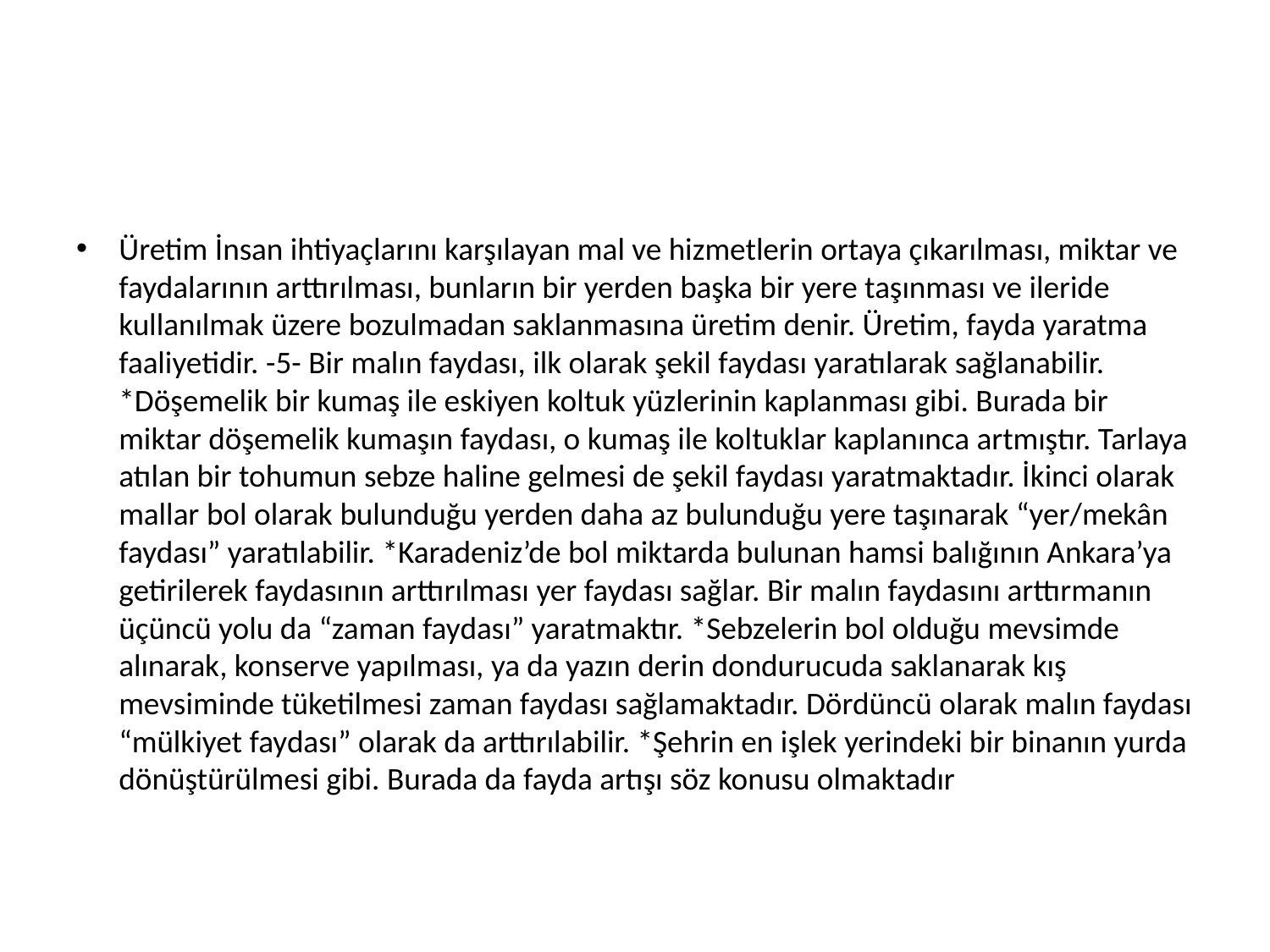

#
Üretim İnsan ihtiyaçlarını karşılayan mal ve hizmetlerin ortaya çıkarılması, miktar ve faydalarının arttırılması, bunların bir yerden başka bir yere taşınması ve ileride kullanılmak üzere bozulmadan saklanmasına üretim denir. Üretim, fayda yaratma faaliyetidir. -5- Bir malın faydası, ilk olarak şekil faydası yaratılarak sağlanabilir. *Döşemelik bir kumaş ile eskiyen koltuk yüzlerinin kaplanması gibi. Burada bir miktar döşemelik kumaşın faydası, o kumaş ile koltuklar kaplanınca artmıştır. Tarlaya atılan bir tohumun sebze haline gelmesi de şekil faydası yaratmaktadır. İkinci olarak mallar bol olarak bulunduğu yerden daha az bulunduğu yere taşınarak “yer/mekân faydası” yaratılabilir. *Karadeniz’de bol miktarda bulunan hamsi balığının Ankara’ya getirilerek faydasının arttırılması yer faydası sağlar. Bir malın faydasını arttırmanın üçüncü yolu da “zaman faydası” yaratmaktır. *Sebzelerin bol olduğu mevsimde alınarak, konserve yapılması, ya da yazın derin dondurucuda saklanarak kış mevsiminde tüketilmesi zaman faydası sağlamaktadır. Dördüncü olarak malın faydası “mülkiyet faydası” olarak da arttırılabilir. *Şehrin en işlek yerindeki bir binanın yurda dönüştürülmesi gibi. Burada da fayda artışı söz konusu olmaktadır